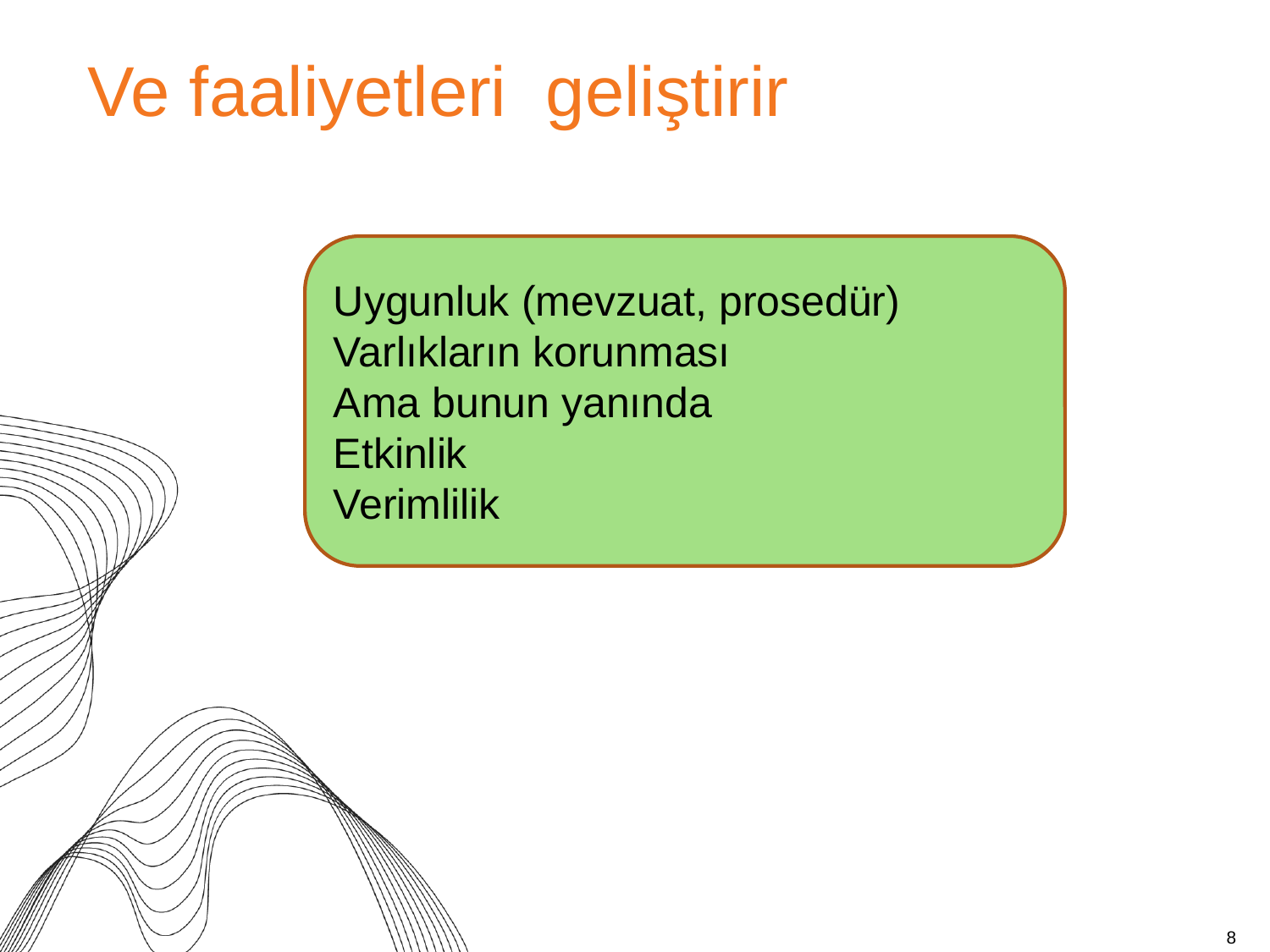

# Ve faaliyetleri  geliştirir
Uygunluk (mevzuat, prosedür)
Varlıkların korunması
Ama bunun yanında
Etkinlik
Verimlilik